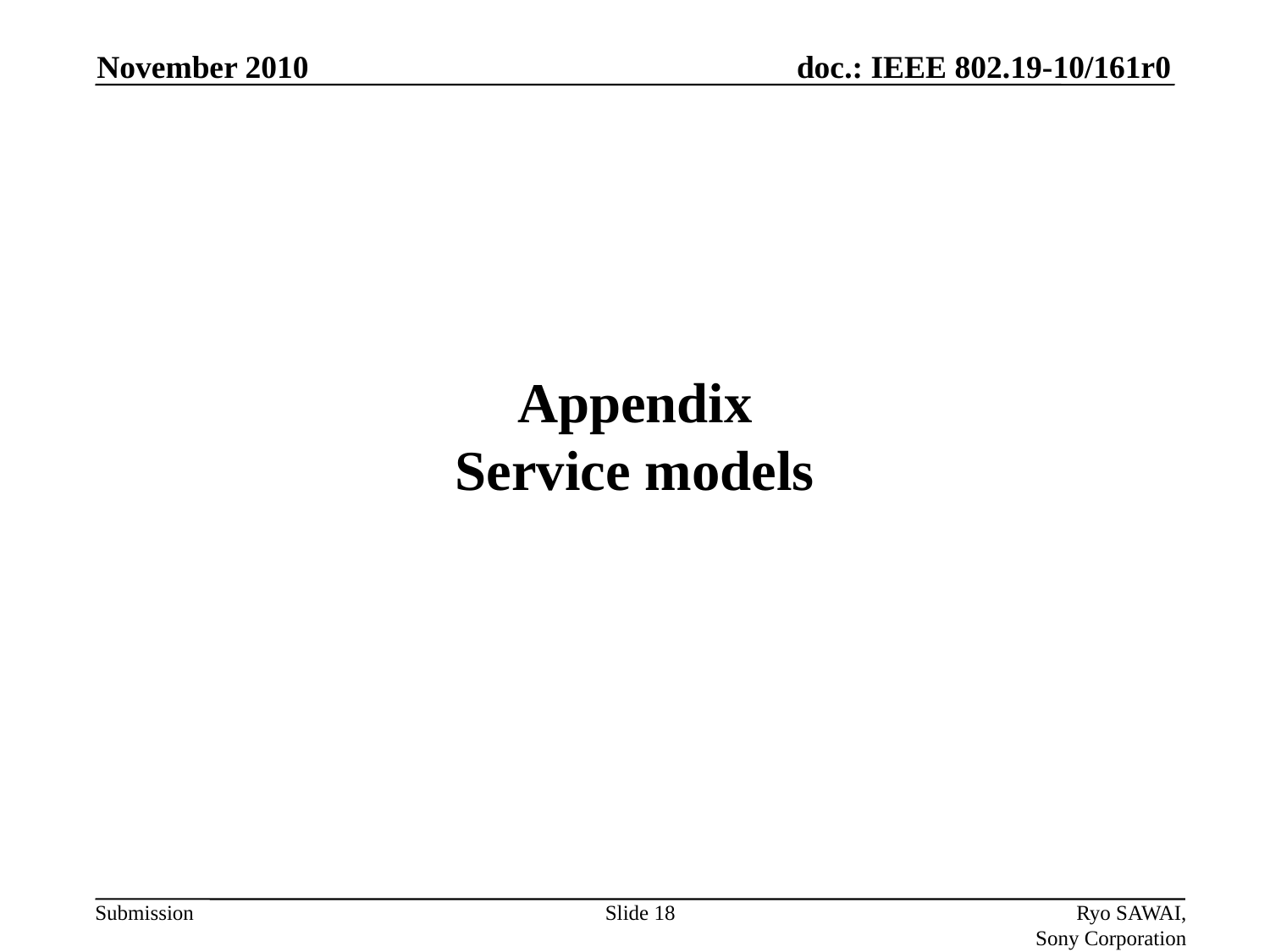

November 2010
# Appendix Service models
Slide 18
Ryo SAWAI, Sony Corporation